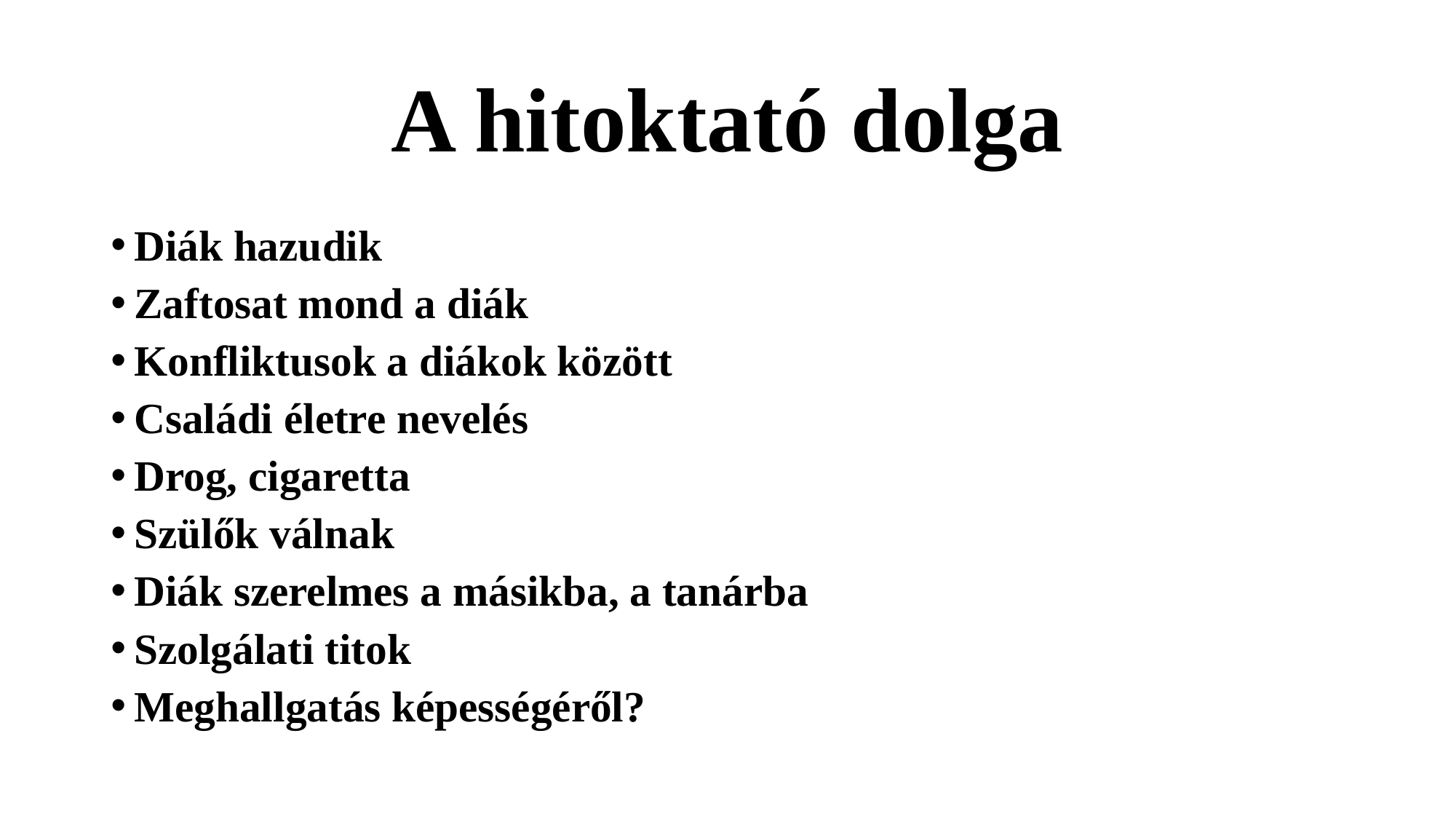

# A hitoktató dolga
Diák hazudik
Zaftosat mond a diák
Konfliktusok a diákok között
Családi életre nevelés
Drog, cigaretta
Szülők válnak
Diák szerelmes a másikba, a tanárba
Szolgálati titok
Meghallgatás képességéről?